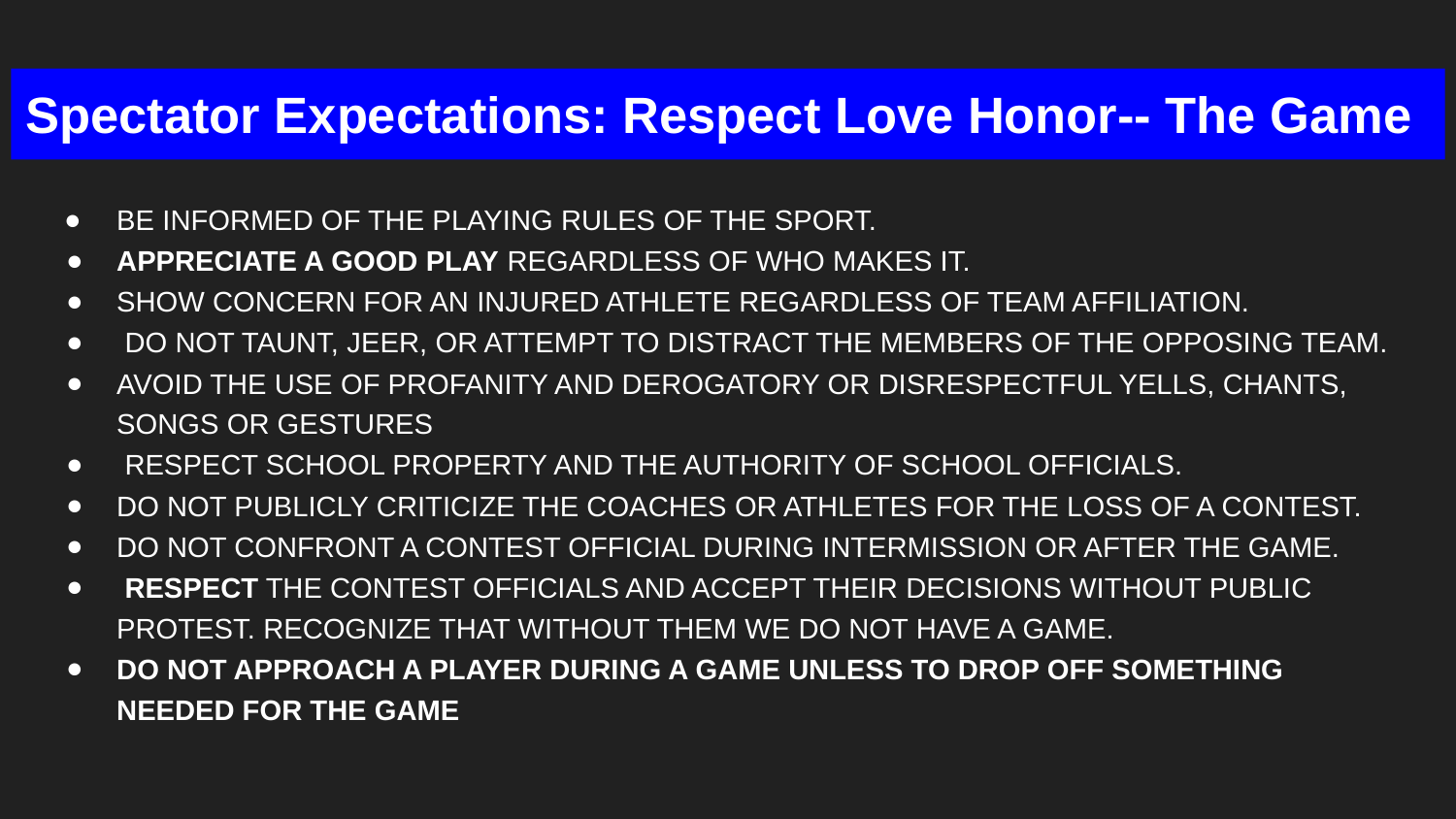

# Spectator Expectations: Respect Love Honor-- The Game
BE INFORMED OF THE PLAYING RULES OF THE SPORT.
APPRECIATE A GOOD PLAY REGARDLESS OF WHO MAKES IT.
SHOW CONCERN FOR AN INJURED ATHLETE REGARDLESS OF TEAM AFFILIATION.
 DO NOT TAUNT, JEER, OR ATTEMPT TO DISTRACT THE MEMBERS OF THE OPPOSING TEAM.
AVOID THE USE OF PROFANITY AND DEROGATORY OR DISRESPECTFUL YELLS, CHANTS, SONGS OR GESTURES
 RESPECT SCHOOL PROPERTY AND THE AUTHORITY OF SCHOOL OFFICIALS.
DO NOT PUBLICLY CRITICIZE THE COACHES OR ATHLETES FOR THE LOSS OF A CONTEST.
DO NOT CONFRONT A CONTEST OFFICIAL DURING INTERMISSION OR AFTER THE GAME.
 RESPECT THE CONTEST OFFICIALS AND ACCEPT THEIR DECISIONS WITHOUT PUBLIC PROTEST. RECOGNIZE THAT WITHOUT THEM WE DO NOT HAVE A GAME.
DO NOT APPROACH A PLAYER DURING A GAME UNLESS TO DROP OFF SOMETHING NEEDED FOR THE GAME